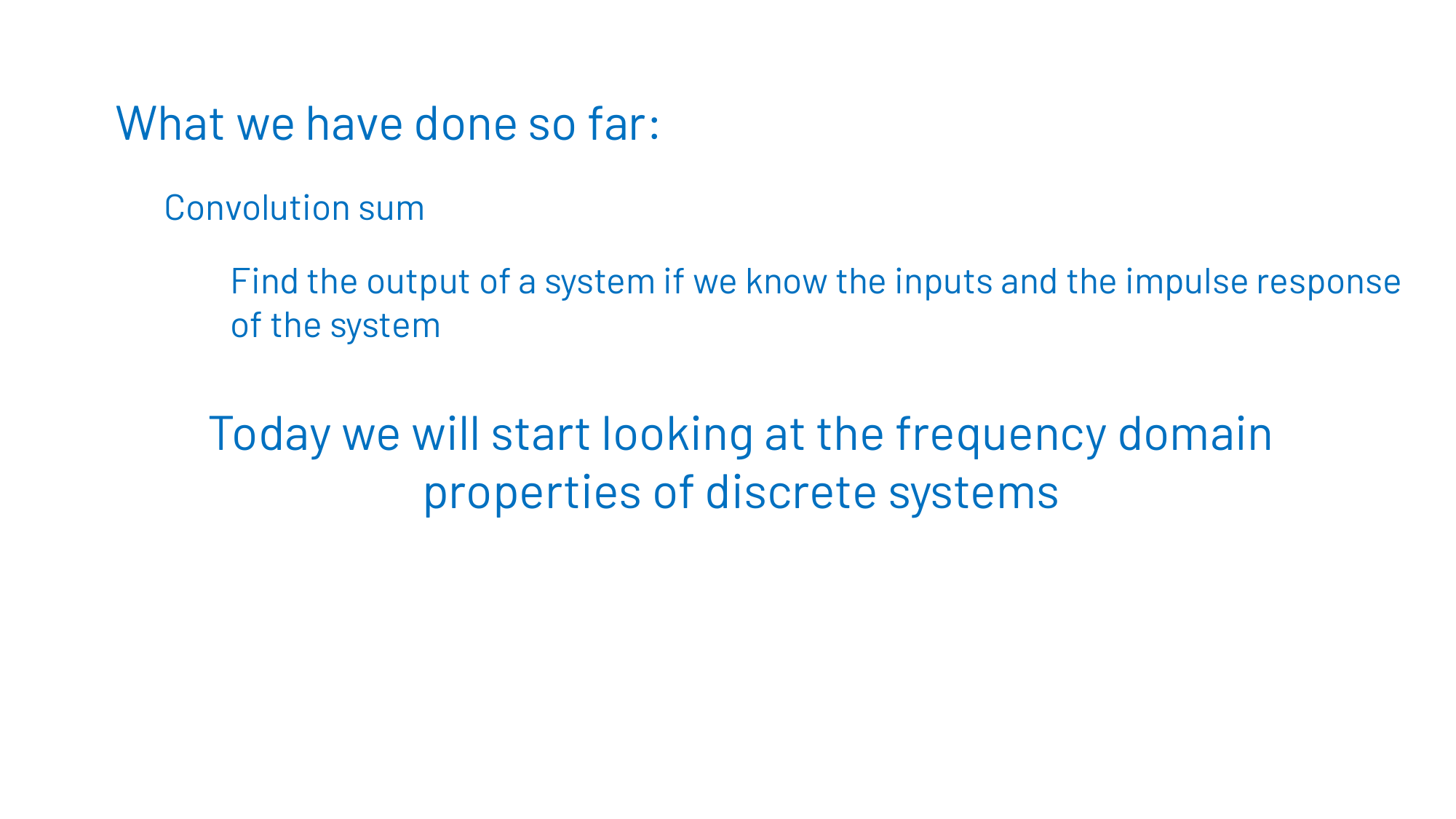

What we have done so far:
Convolution sum
Find the output of a system if we know the inputs and the impulse response of the system
Today we will start looking at the frequency domain properties of discrete systems